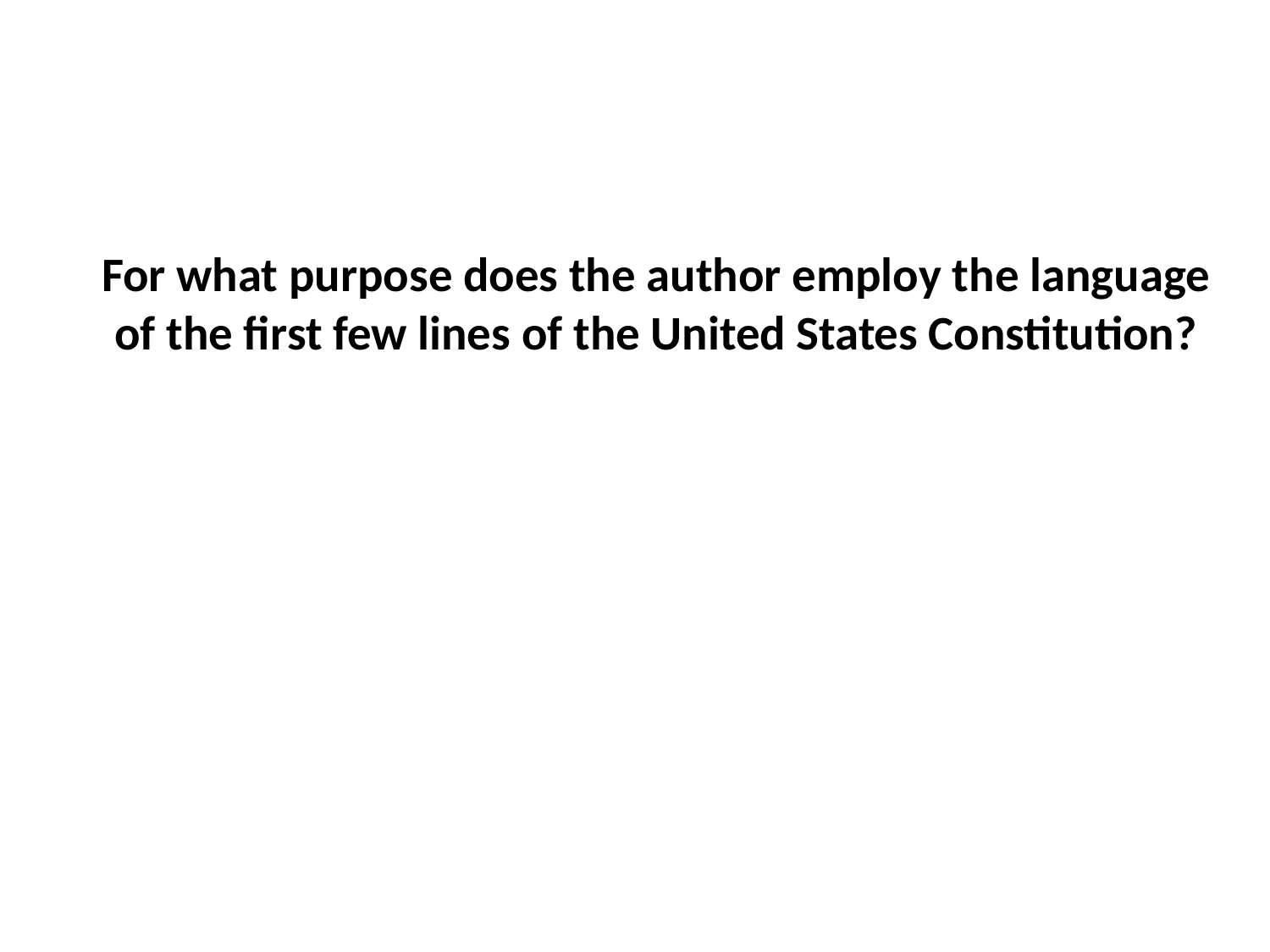

# For what purpose does the author employ the language of the first few lines of the United States Constitution?